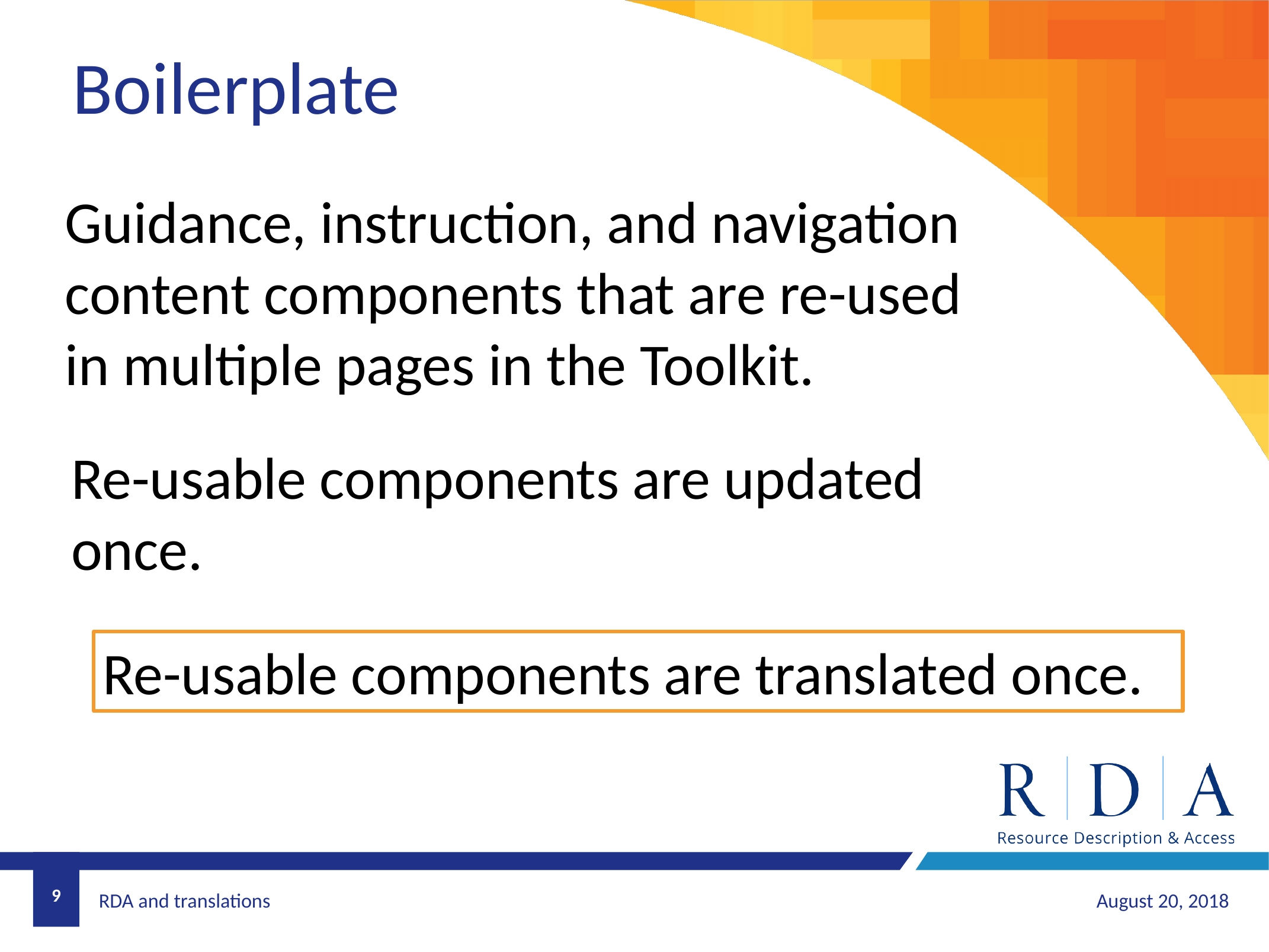

Boilerplate
Guidance, instruction, and navigation content components that are re-used in multiple pages in the Toolkit.
Re-usable components are updated once.
Re-usable components are translated once.
9
August 20, 2018